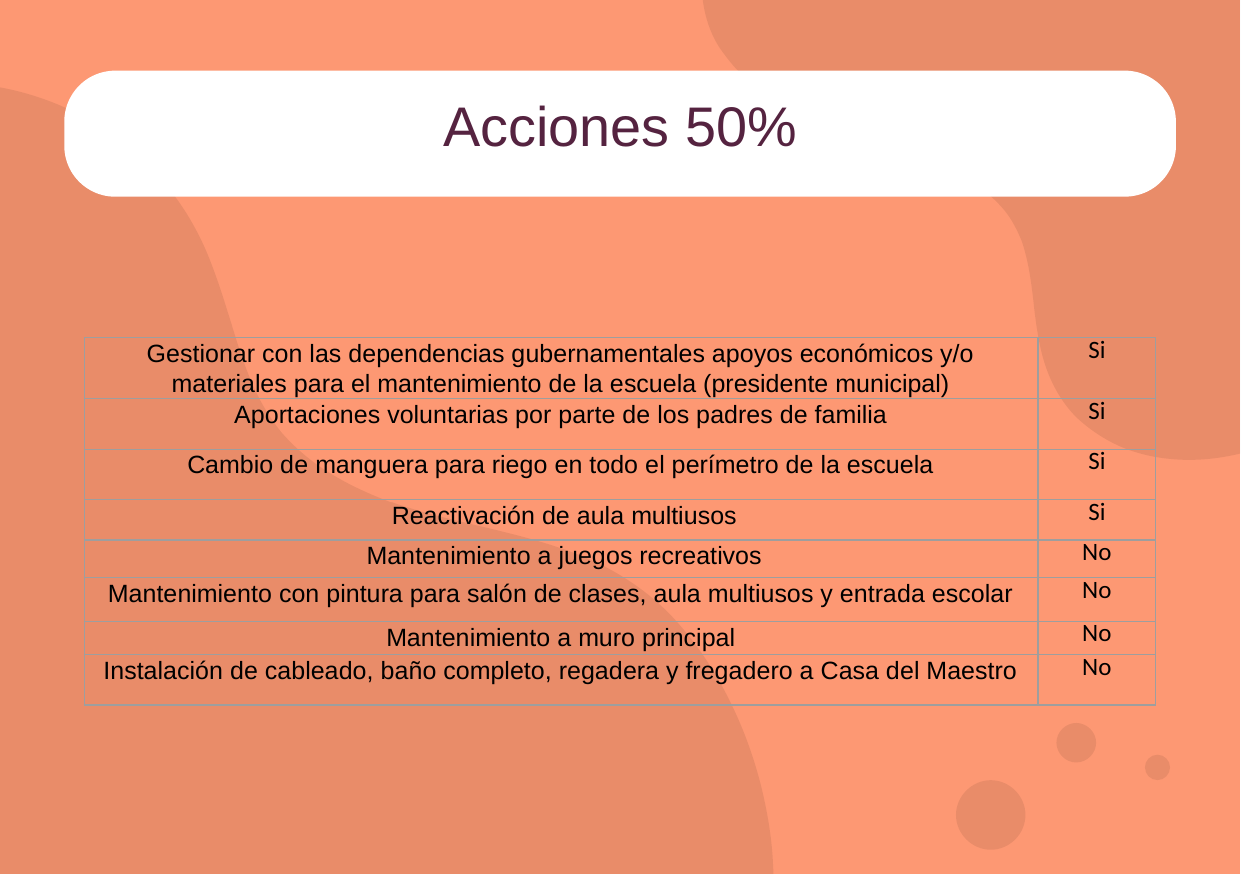

# Acciones 50%
| Gestionar con las dependencias gubernamentales apoyos económicos y/o materiales para el mantenimiento de la escuela (presidente municipal) | Si |
| --- | --- |
| Aportaciones voluntarias por parte de los padres de familia | Si |
| Cambio de manguera para riego en todo el perímetro de la escuela | Si |
| Reactivación de aula multiusos | Si |
| Mantenimiento a juegos recreativos | No |
| Mantenimiento con pintura para salón de clases, aula multiusos y entrada escolar | No |
| Mantenimiento a muro principal | No |
| Instalación de cableado, baño completo, regadera y fregadero a Casa del Maestro | No |